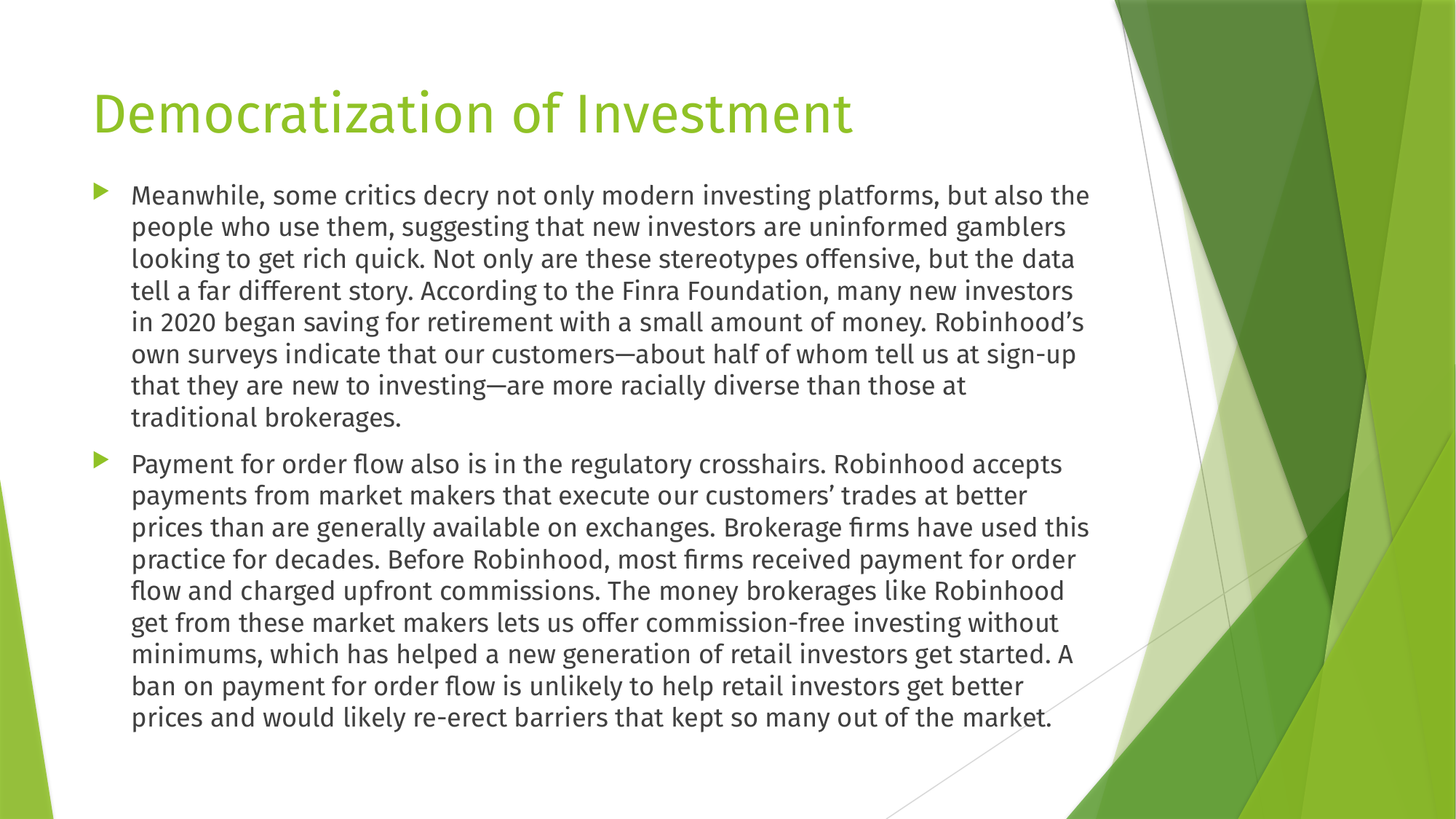

# Democratization of Investment
Meanwhile, some critics decry not only modern investing platforms, but also the people who use them, suggesting that new investors are uninformed gamblers looking to get rich quick. Not only are these stereotypes offensive, but the data tell a far different story. According to the Finra Foundation, many new investors in 2020 began saving for retirement with a small amount of money. Robinhood’s own surveys indicate that our customers—about half of whom tell us at sign-up that they are new to investing—are more racially diverse than those at traditional brokerages.
Payment for order flow also is in the regulatory crosshairs. Robinhood accepts payments from market makers that execute our customers’ trades at better prices than are generally available on exchanges. Brokerage firms have used this practice for decades. Before Robinhood, most firms received payment for order flow and charged upfront commissions. The money brokerages like Robinhood get from these market makers lets us offer commission-free investing without minimums, which has helped a new generation of retail investors get started. A ban on payment for order flow is unlikely to help retail investors get better prices and would likely re-erect barriers that kept so many out of the market.